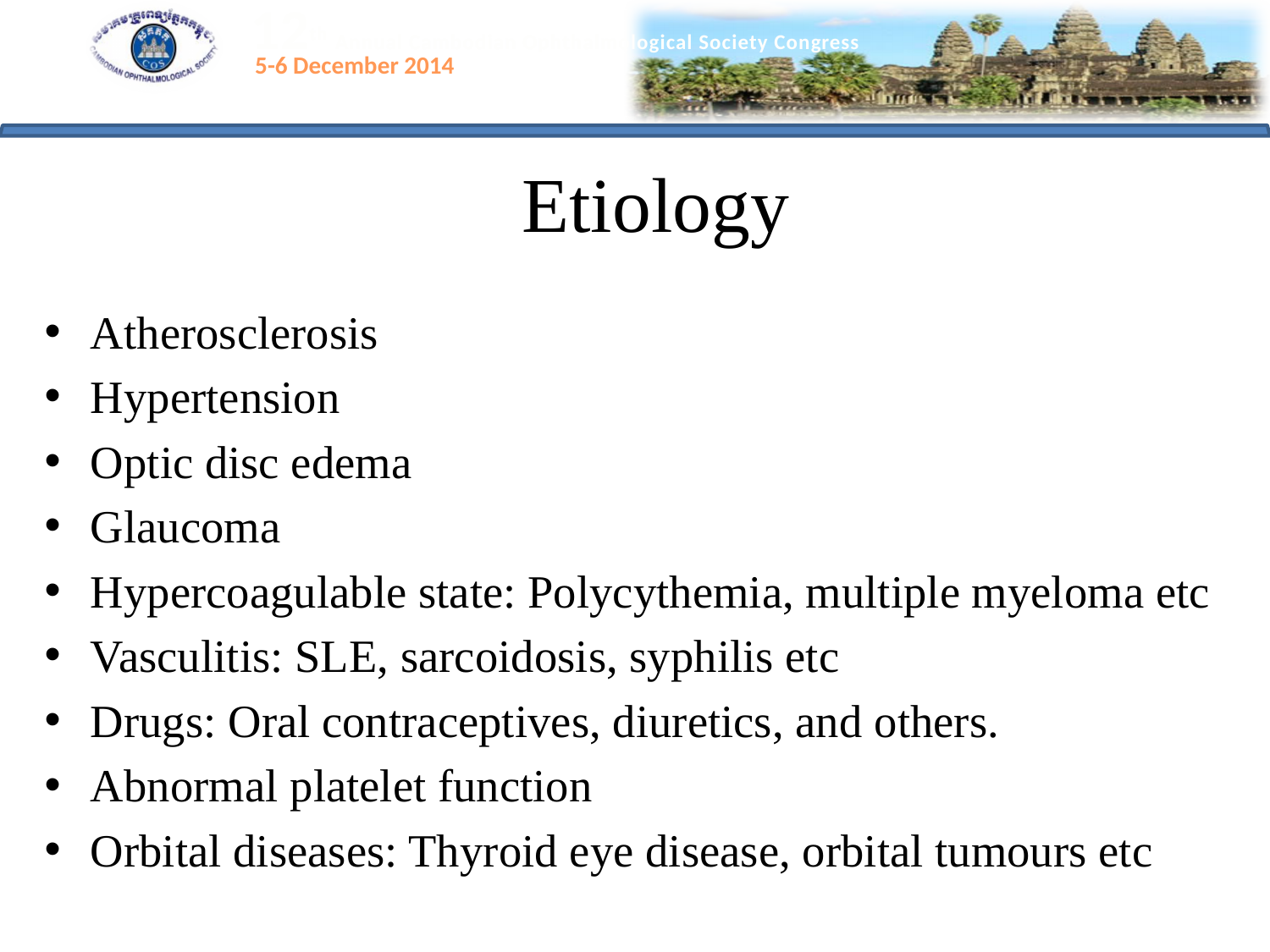

# Etiology
Atherosclerosis
Hypertension
Optic disc edema
Glaucoma
Hypercoagulable state: Polycythemia, multiple myeloma etc
Vasculitis: SLE, sarcoidosis, syphilis etc
Drugs: Oral contraceptives, diuretics, and others.
Abnormal platelet function
Orbital diseases: Thyroid eye disease, orbital tumours etc